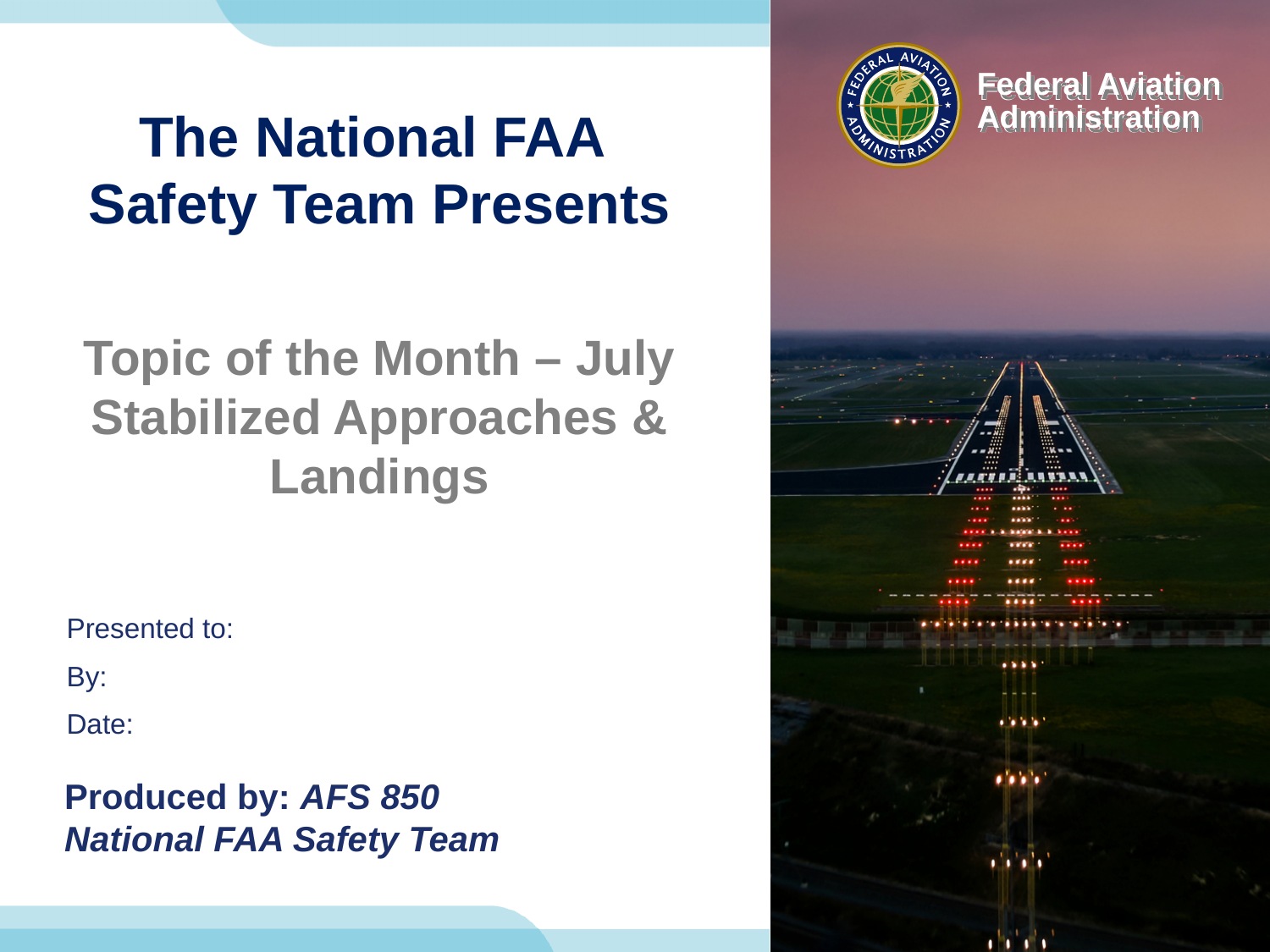

The National FAA
Safety Team Presents

Topic of the Month – July
Stabilized Approaches & Landings